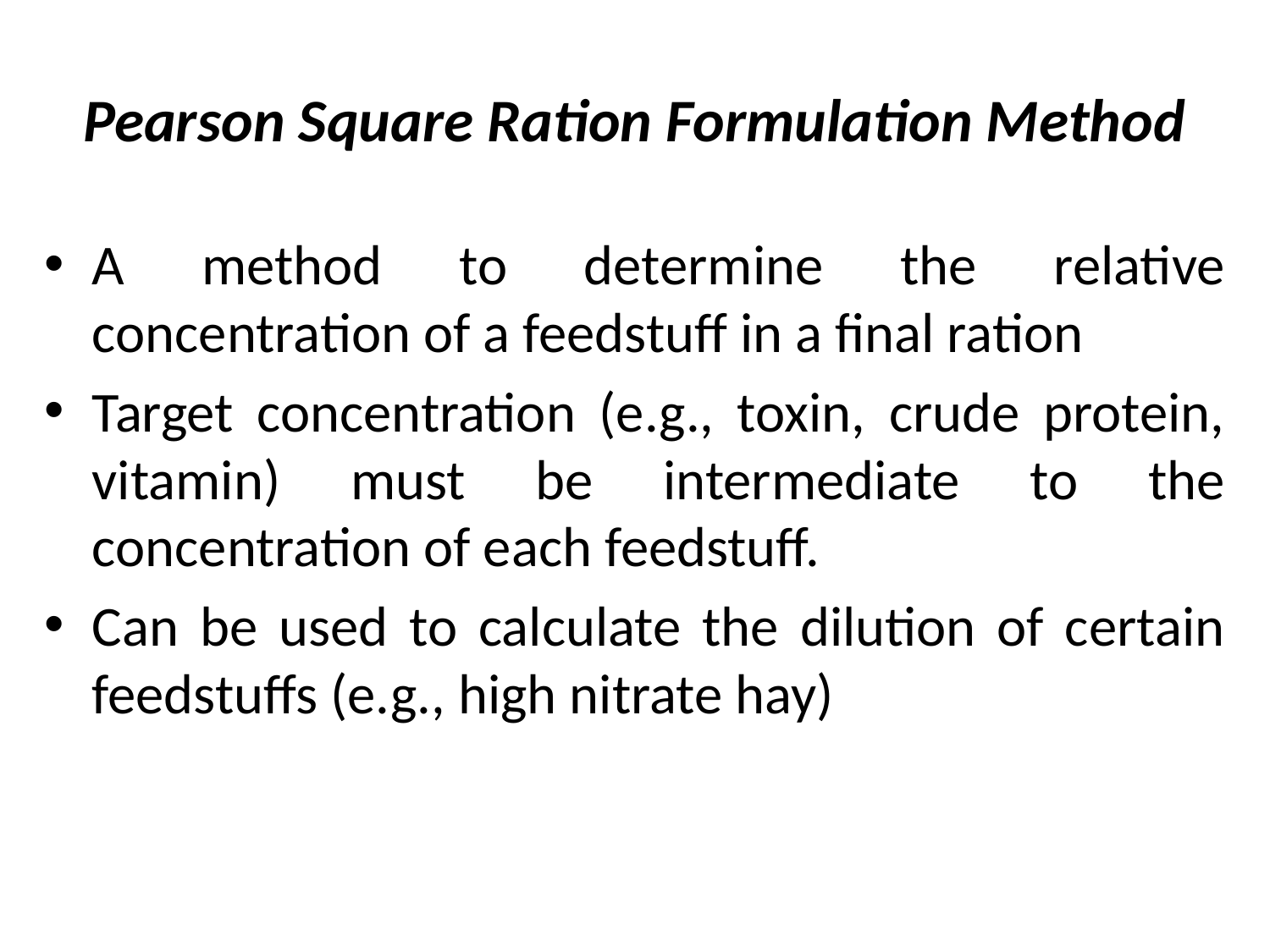

# Pearson Square Ration Formulation Method
A method to determine the relative concentration of a feedstuff in a final ration
Target concentration (e.g., toxin, crude protein, vitamin) must be intermediate to the concentration of each feedstuff.
Can be used to calculate the dilution of certain feedstuffs (e.g., high nitrate hay)